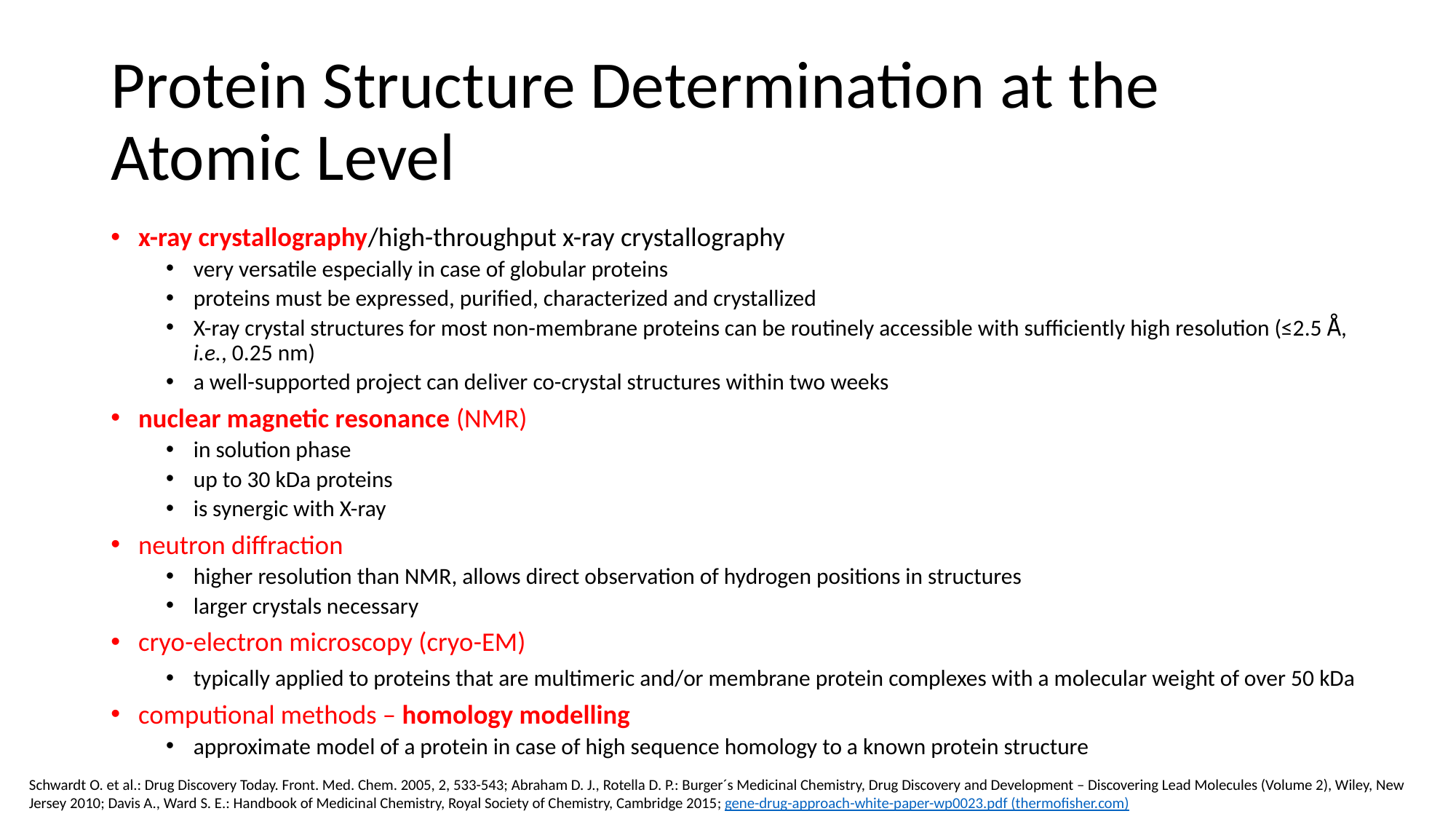

# Protein Structure Determination at the Atomic Level
x-ray crystallography/high-throughput x-ray crystallography
very versatile especially in case of globular proteins
proteins must be expressed, purified, characterized and crystallized
X-ray crystal structures for most non-membrane proteins can be routinely accessible with sufficiently high resolution (≤2.5 Å, i.e., 0.25 nm)
a well-supported project can deliver co-crystal structures within two weeks
nuclear magnetic resonance (NMR)
in solution phase
up to 30 kDa proteins
is synergic with X-ray
neutron diffraction
higher resolution than NMR, allows direct observation of hydrogen positions in structures
larger crystals necessary
cryo-electron microscopy (cryo-EM)
typically applied to proteins that are multimeric and/or membrane protein complexes with a molecular weight of over 50 kDa
computional methods – homology modelling
approximate model of a protein in case of high sequence homology to a known protein structure
Schwardt O. et al.: Drug Discovery Today. Front. Med. Chem. 2005, 2, 533-543; Abraham D. J., Rotella D. P.: Burger´s Medicinal Chemistry, Drug Discovery and Development – Discovering Lead Molecules (Volume 2), Wiley, New Jersey 2010; Davis A., Ward S. E.: Handbook of Medicinal Chemistry, Royal Society of Chemistry, Cambridge 2015; gene-drug-approach-white-paper-wp0023.pdf (thermofisher.com)